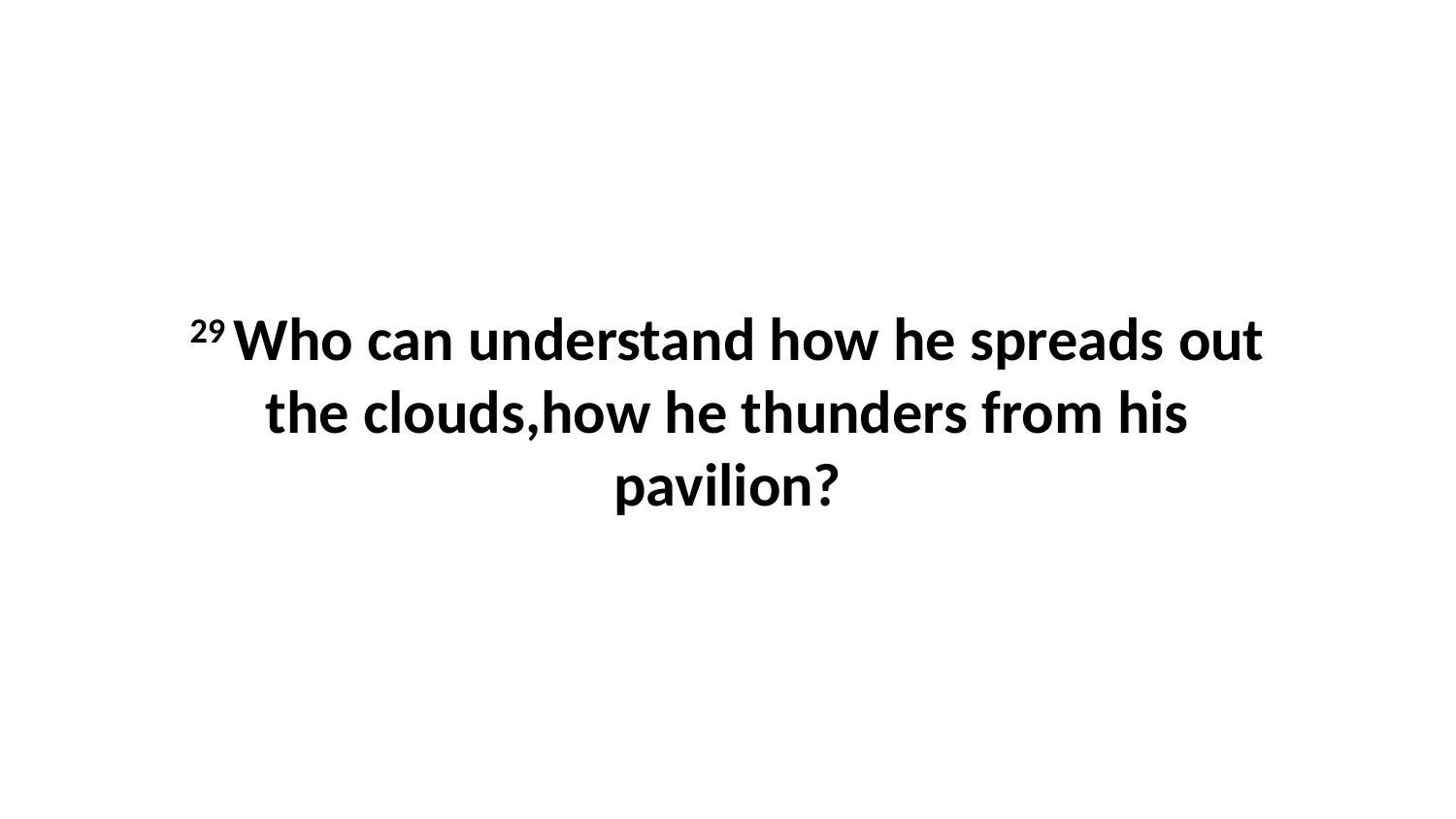

29 Who can understand how he spreads out the clouds,how he thunders from his pavilion?